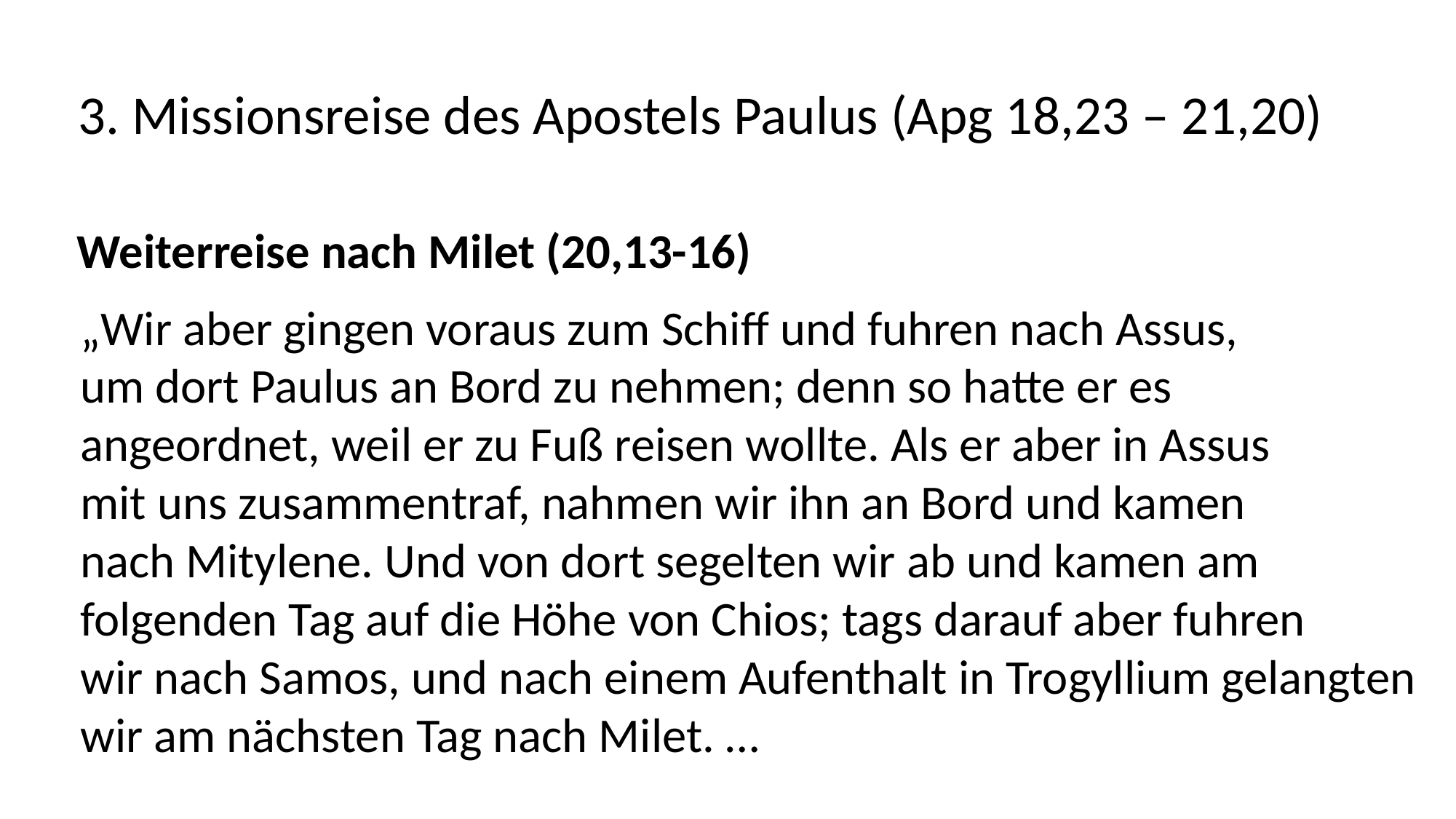

3. Missionsreise des Apostels Paulus (Apg 18,23 – 21,20)
Weiterreise nach Milet (20,13-16)
„Wir aber gingen voraus zum Schiff und fuhren nach Assus,
um dort Paulus an Bord zu nehmen; denn so hatte er es
angeordnet, weil er zu Fuß reisen wollte. Als er aber in Assus
mit uns zusammentraf, nahmen wir ihn an Bord und kamen
nach Mitylene. Und von dort segelten wir ab und kamen am
folgenden Tag auf die Höhe von Chios; tags darauf aber fuhren
wir nach Samos, und nach einem Aufenthalt in Trogyllium gelangten
wir am nächsten Tag nach Milet. …